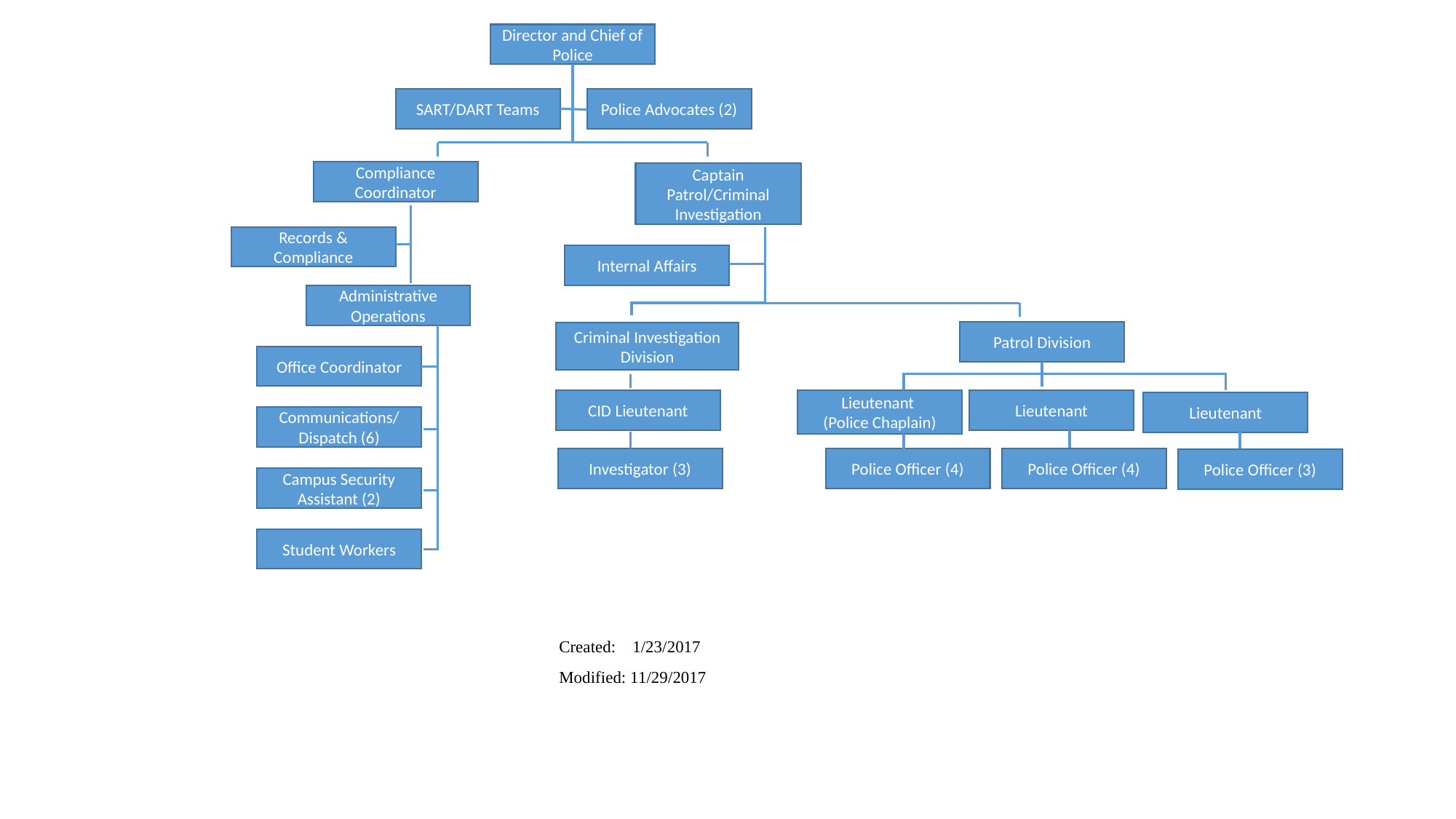

Director and Chief of Police
Police Advocates (2)
SART/DART Teams
Compliance Coordinator
Captain Patrol/Criminal Investigation
Records & Compliance
Internal Affairs
Administrative Operations
Patrol Division
Criminal Investigation Division
Office Coordinator
Lieutenant
(Police Chaplain)
Lieutenant
CID Lieutenant
Lieutenant
Communications/
Dispatch (6)
Investigator (3)
Police Officer (4)
Police Officer (4)
Police Officer (3)
Campus Security Assistant (2)
Student Workers
Created:    1/23/2017
Modified: 11/29/2017